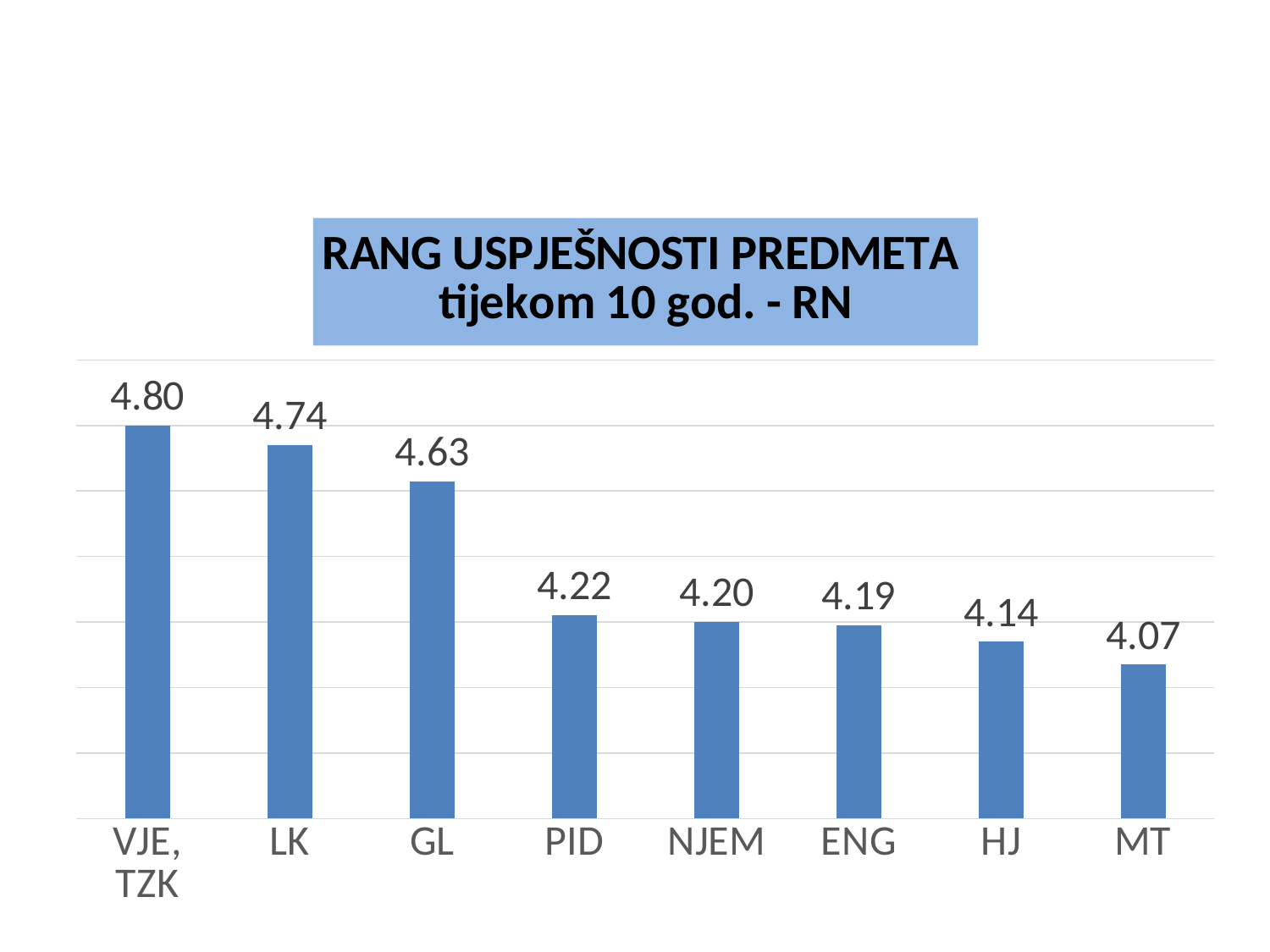

#

### Chart: RANG USPJEŠNOSTI PREDMETA
tijekom 10 god. - RN

| Category |  |
|---|---|
| VJE, TZK | 4.8 |
| LK | 4.74 |
| GL | 4.63 |
| PID | 4.22 |
| NJEM | 4.2 |
| ENG | 4.19 |
| HJ | 4.14 |
| MT | 4.07 |